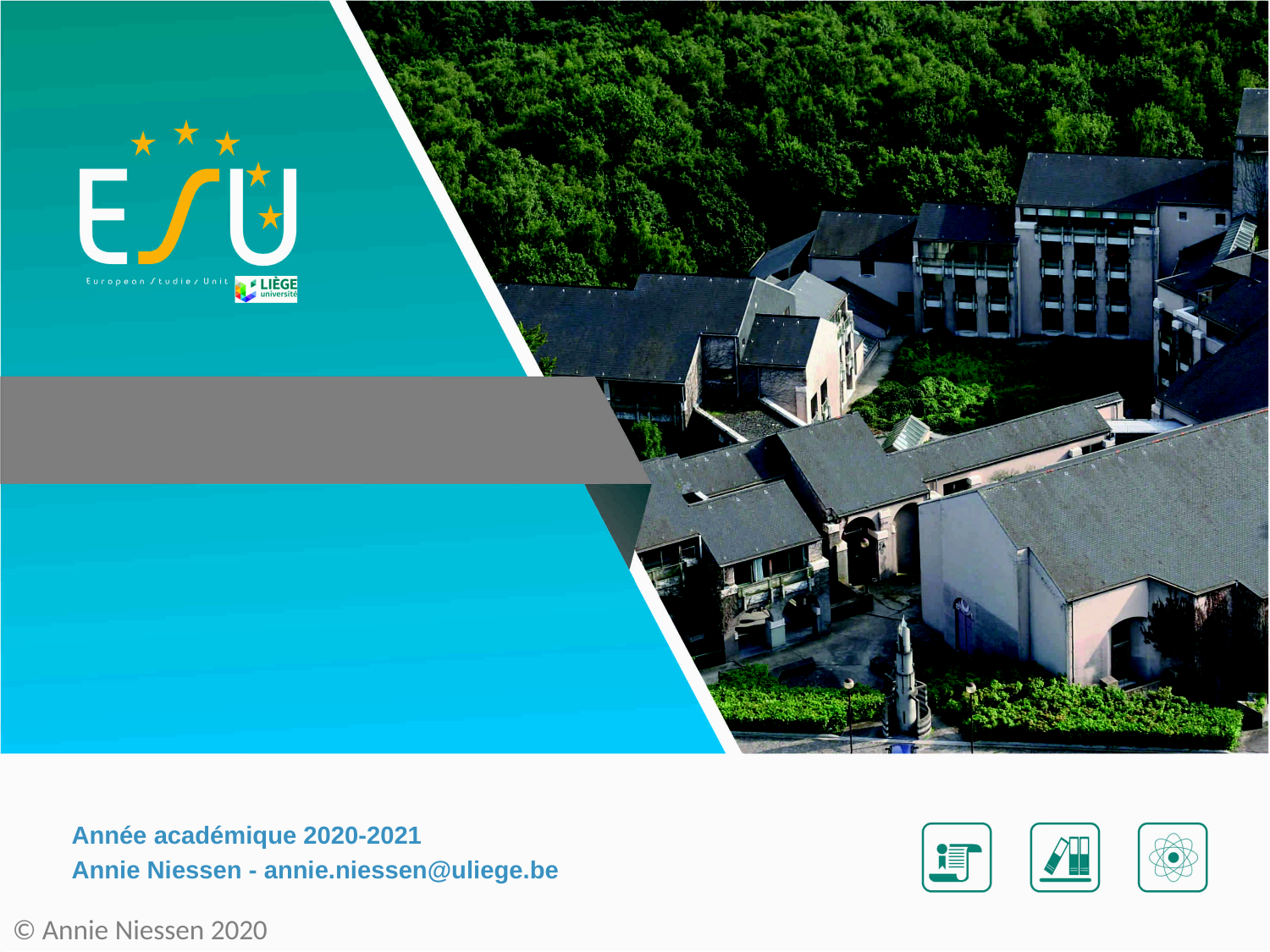

#
Année académique 2020-2021
Annie Niessen - annie.niessen@uliege.be
© Annie Niessen 2020